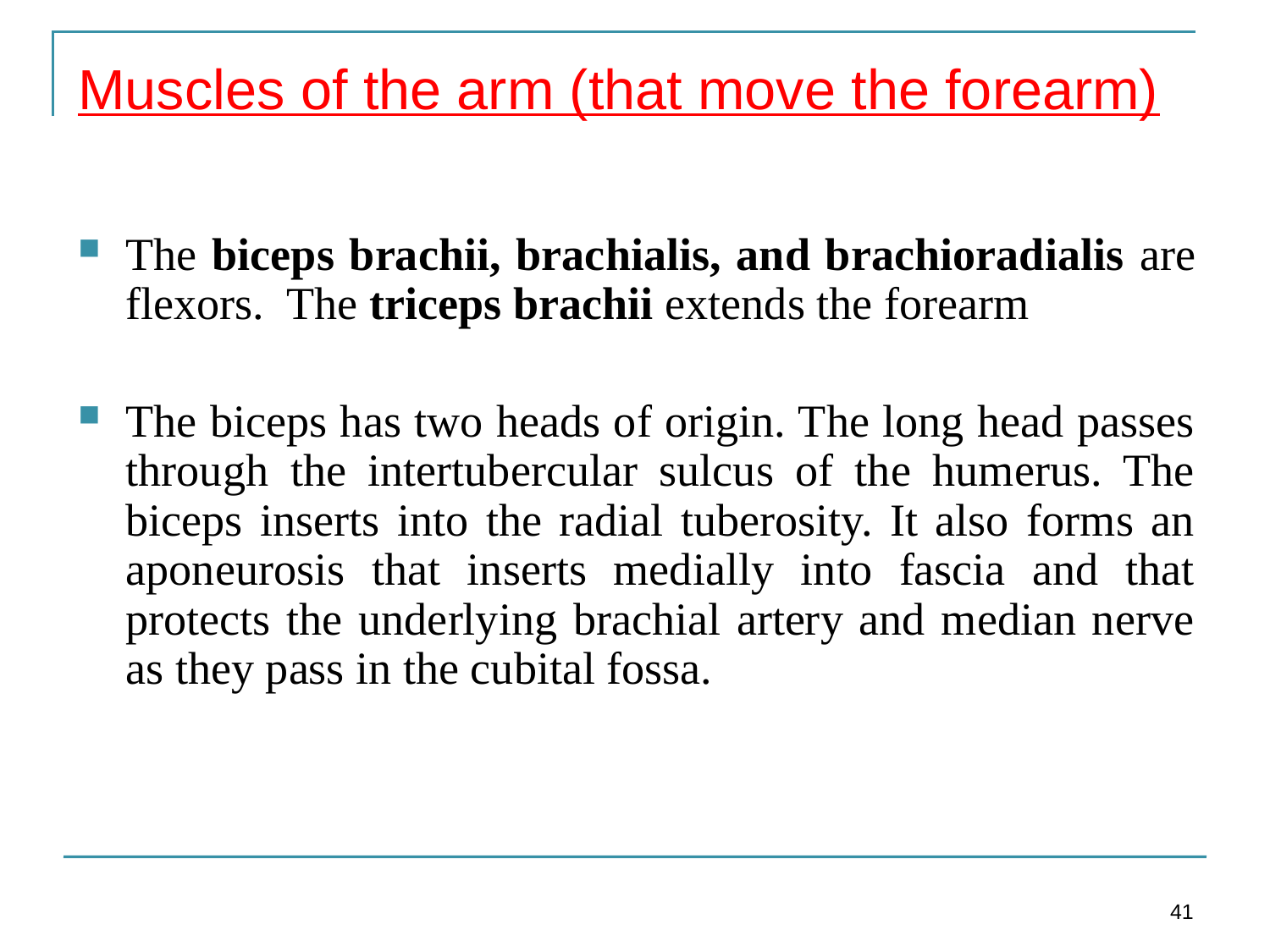

Muscles of the arm (that move the forearm)
The biceps brachii, brachialis, and brachioradialis are flexors.  The triceps brachii extends the forearm

The biceps has two heads of origin. The long head passes through the intertubercular sulcus of the humerus. The biceps inserts into the radial tuberosity. It also forms an aponeurosis that inserts medially into fascia and that protects the underlying brachial artery and median nerve as they pass in the cubital fossa.
41